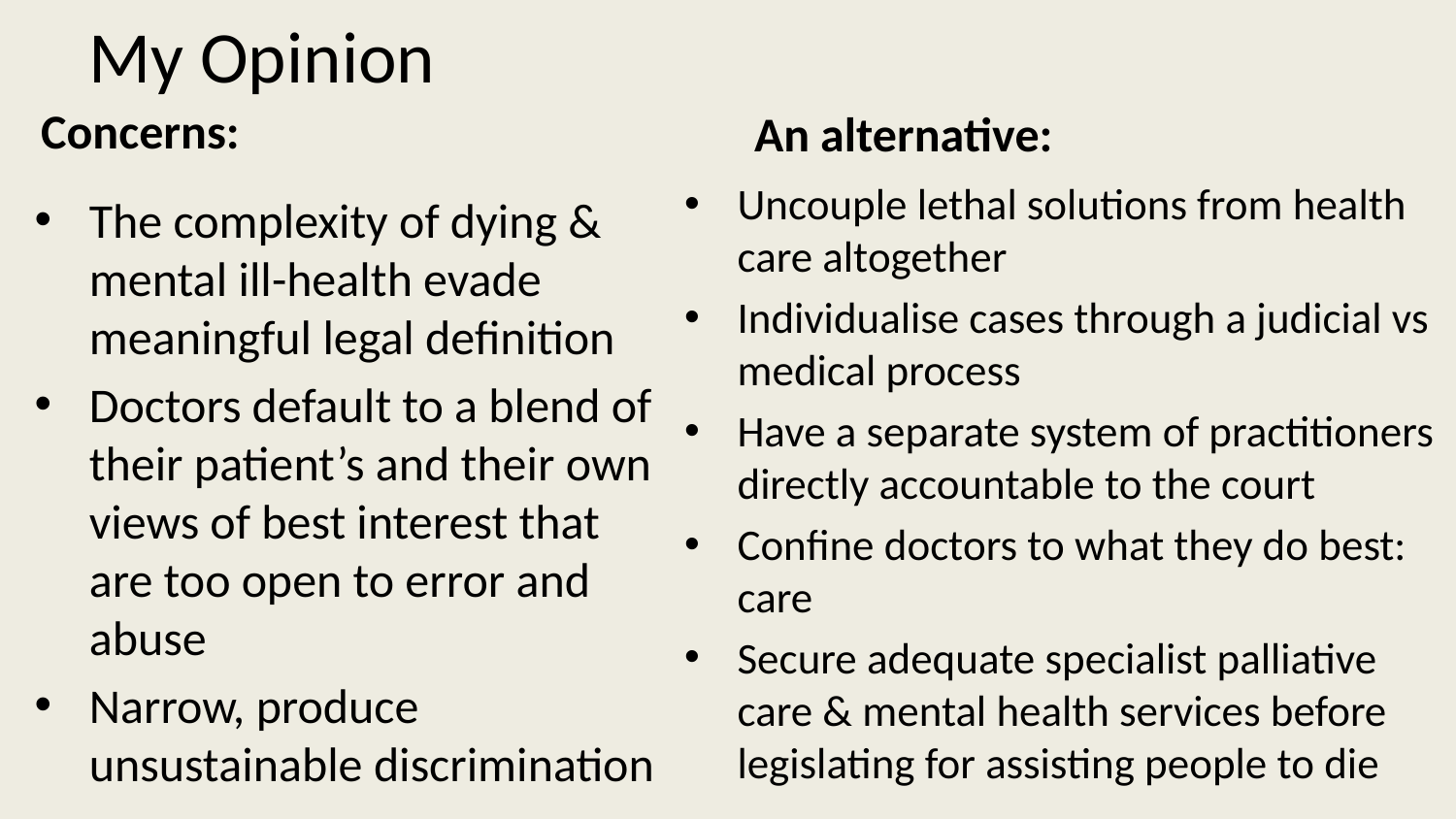

My Opinion
Concerns:
An alternative:
Uncouple lethal solutions from health care altogether
Individualise cases through a judicial vs medical process
Have a separate system of practitioners directly accountable to the court
Confine doctors to what they do best: care
Secure adequate specialist palliative care & mental health services before legislating for assisting people to die
The complexity of dying & mental ill-health evade meaningful legal definition
Doctors default to a blend of their patient’s and their own views of best interest that are too open to error and abuse
Narrow, produce unsustainable discrimination